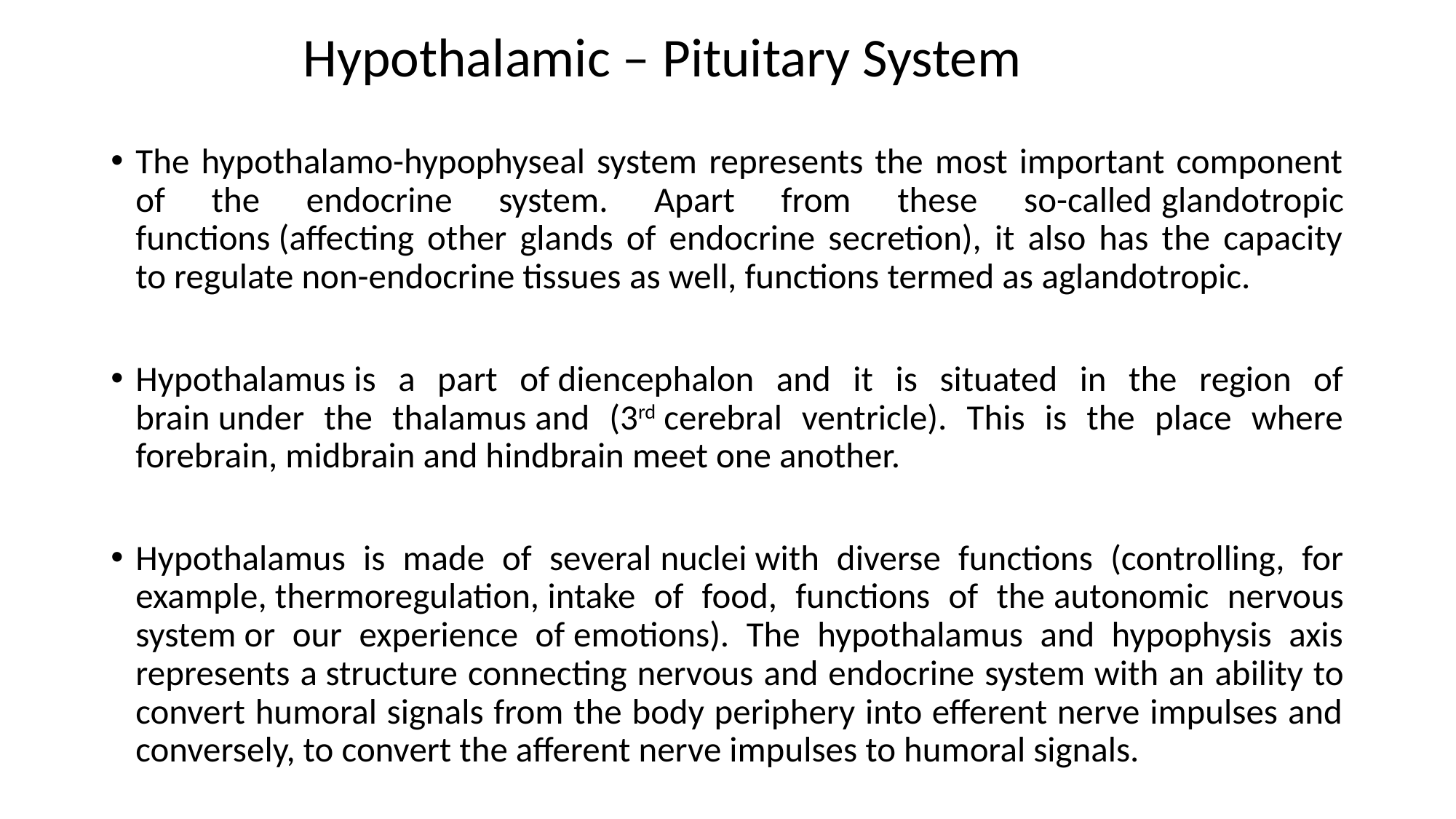

# Hypothalamic – Pituitary System
The hypothalamo-hypophyseal system represents the most important component of the endocrine system. Apart from these so-called glandotropic functions (affecting other glands of endocrine secretion), it also has the capacity to regulate non-endocrine tissues as well, functions termed as aglandotropic.

Hypothalamus is a part of diencephalon and it is situated in the region of brain under the thalamus and (3rd cerebral ventricle). This is the place where forebrain, midbrain and hindbrain meet one another.

Hypothalamus is made of several nuclei with diverse functions (controlling, for example, thermoregulation, intake of food, functions of the autonomic nervous system or our experience of emotions). The hypothalamus and hypophysis axis represents a structure connecting nervous and endocrine system with an ability to convert humoral signals from the body periphery into efferent nerve impulses and conversely, to convert the afferent nerve impulses to humoral signals.